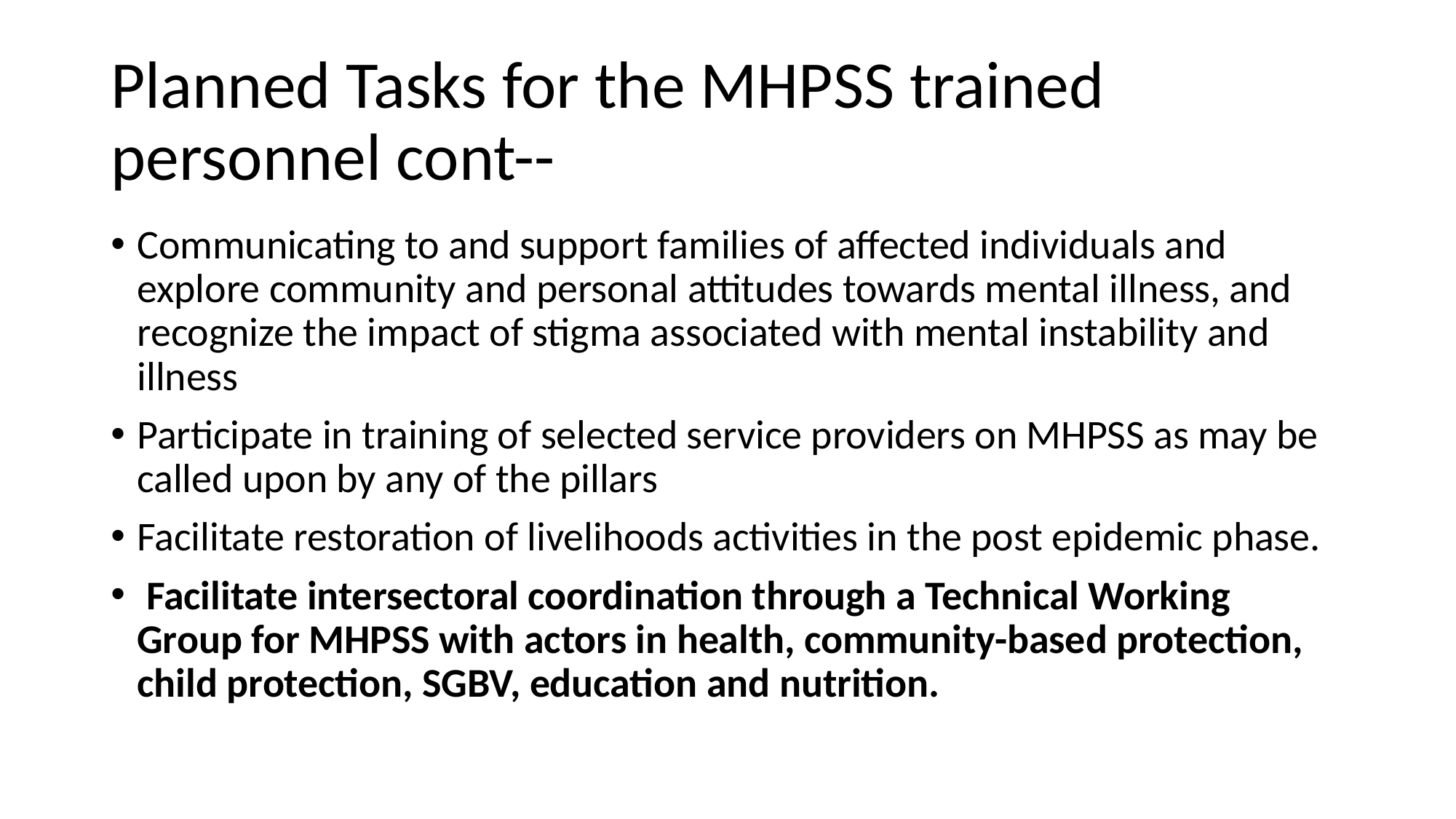

# Planned Tasks for the MHPSS trained personnel cont--
Communicating to and support families of affected individuals and explore community and personal attitudes towards mental illness, and recognize the impact of stigma associated with mental instability and  illness
Participate in training of selected service providers on MHPSS as may be called upon by any of the pillars
Facilitate restoration of livelihoods activities in the post epidemic phase.
 Facilitate intersectoral coordination through a Technical Working Group for MHPSS with actors in health, community-based protection, child protection, SGBV, education and nutrition.